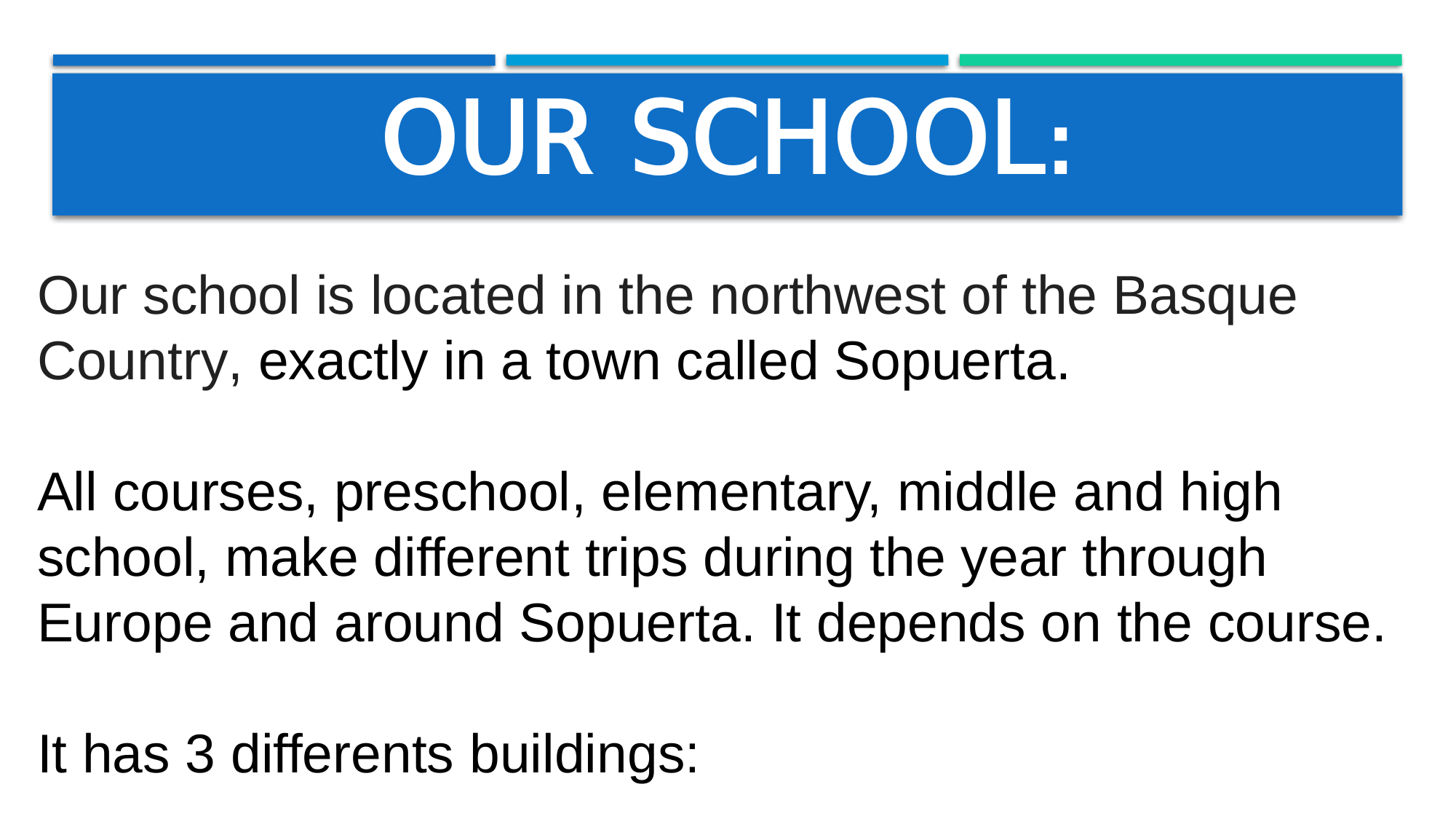

# Our school:

Our school is located in the northwest of the Basque Country, exactly in a town called Sopuerta.

All courses, preschool, elementary, middle and high school, make different trips during the year through Europe and around Sopuerta. It depends on the course.

It has 3 differents buildings: